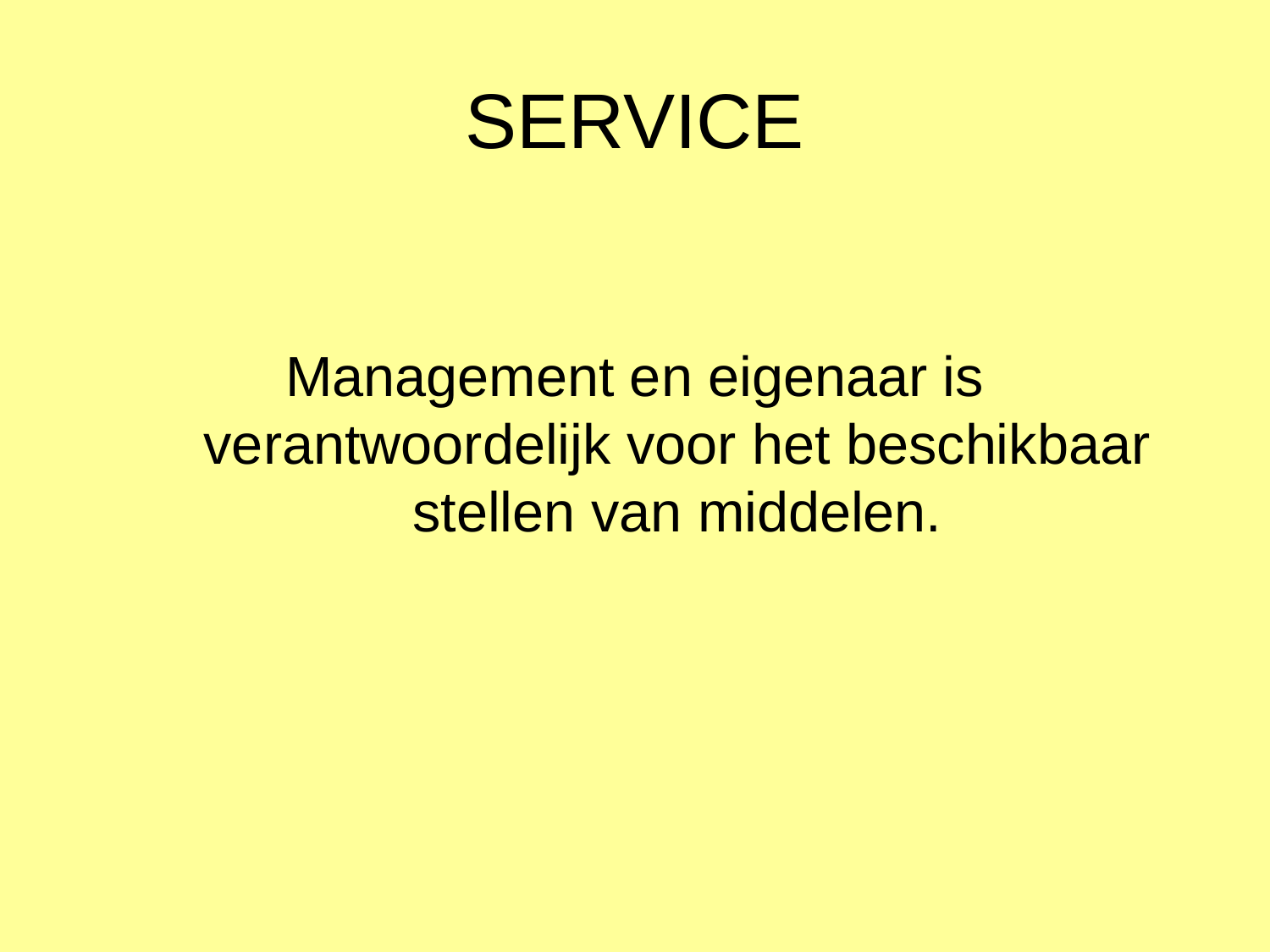

# SERVICE

Management en eigenaar is verantwoordelijk voor het beschikbaar stellen van middelen.